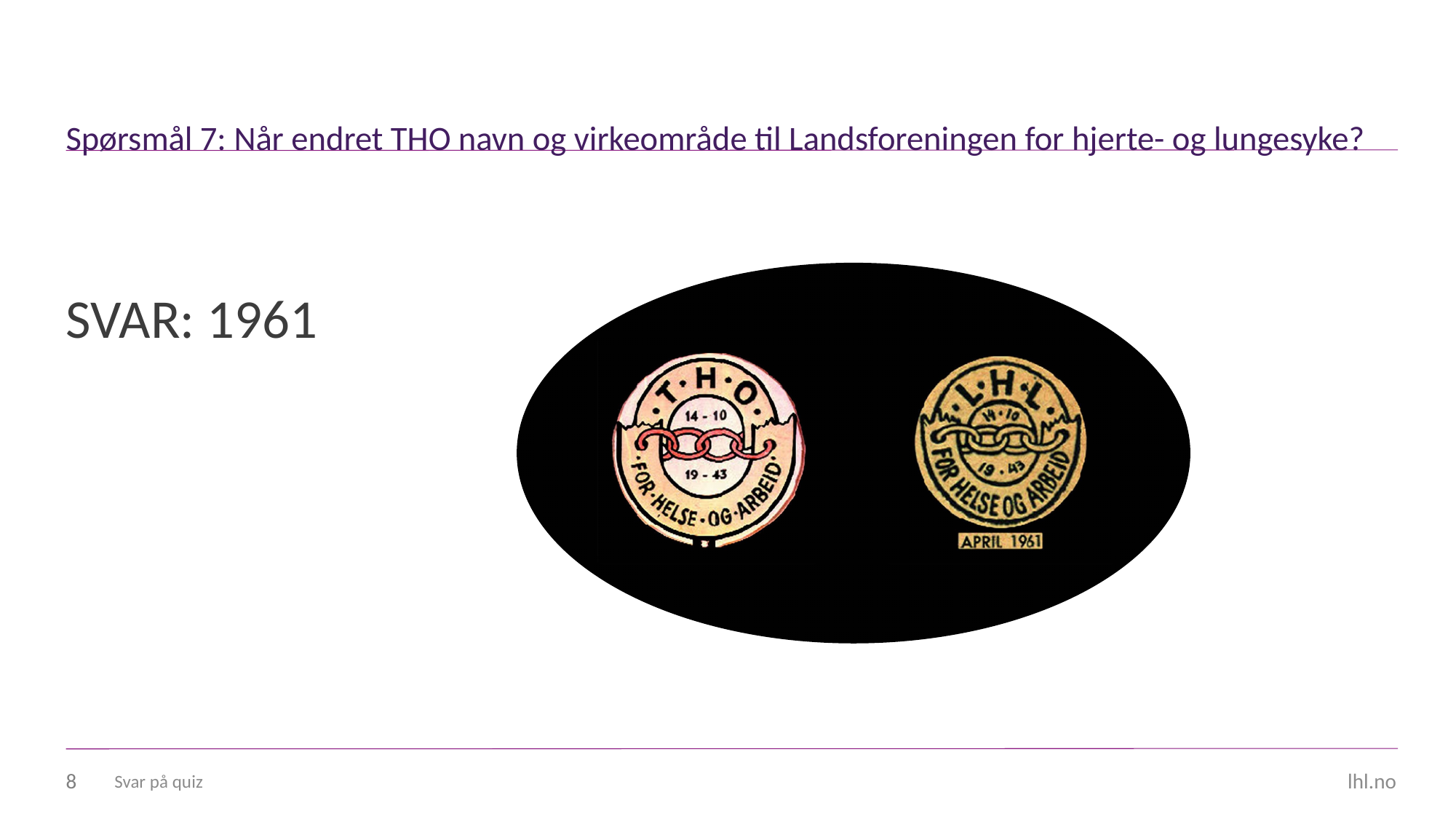

# Spørsmål 7: Når endret THO navn og virkeområde til Landsforeningen for hjerte- og lungesyke?

SVAR: 1961

8
Svar på quiz